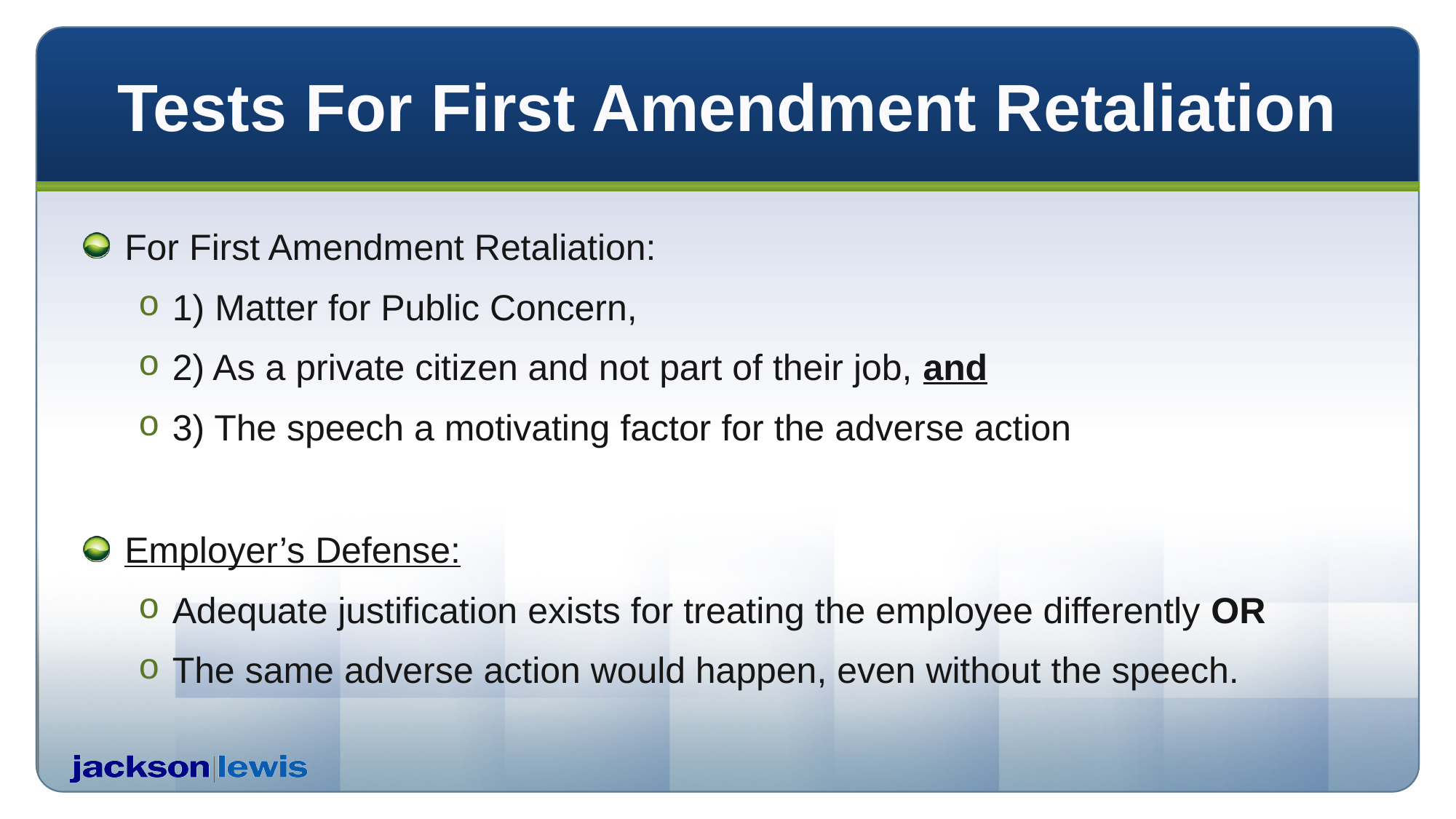

# Tests For First Amendment Retaliation
For First Amendment Retaliation:
1) Matter for Public Concern,
2) As a private citizen and not part of their job, and
3) The speech a motivating factor for the adverse action

Employer’s Defense:
Adequate justification exists for treating the employee differently OR
The same adverse action would happen, even without the speech.